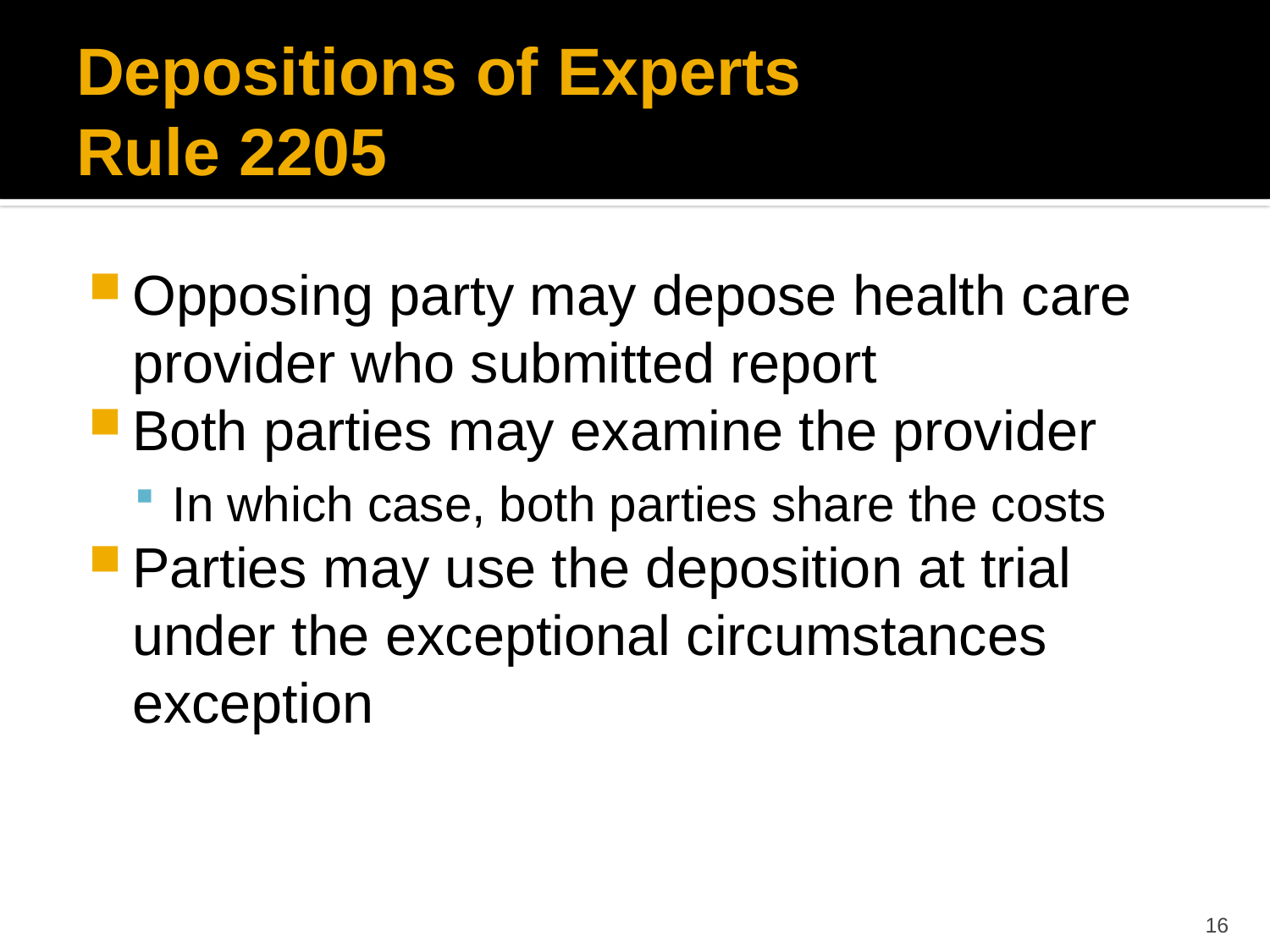

# Depositions of Experts Rule 2205
Opposing party may depose health care provider who submitted report
Both parties may examine the provider
In which case, both parties share the costs
Parties may use the deposition at trial under the exceptional circumstances exception

16